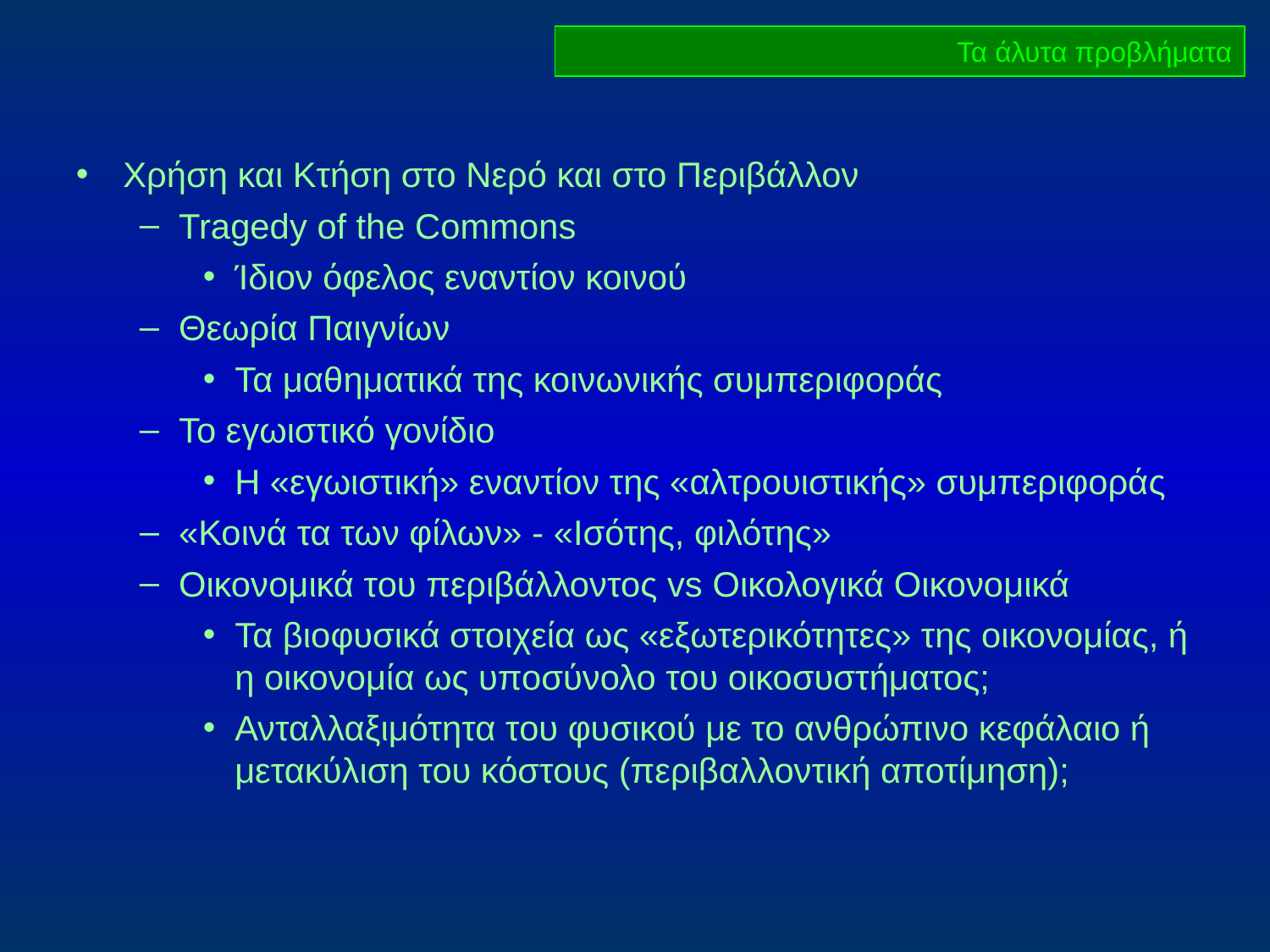

Τα άλυτα προβλήματα
Χρήση και Κτήση στο Νερό και στο Περιβάλλον
Tragedy of the Commons
Ίδιον όφελος εναντίον κοινού
Θεωρία Παιγνίων
Τα μαθηματικά της κοινωνικής συμπεριφοράς
Το εγωιστικό γονίδιο
Η «εγωιστική» εναντίον της «αλτρουιστικής» συμπεριφοράς
«Κοινά τα των φίλων» - «Ισότης, φιλότης»
Οικονομικά του περιβάλλοντος vs Οικολογικά Οικονομικά
Τα βιοφυσικά στοιχεία ως «εξωτερικότητες» της οικονομίας, ή η οικονομία ως υποσύνολο του οικοσυστήματος;
Ανταλλαξιμότητα του φυσικού με το ανθρώπινο κεφάλαιο ή μετακύλιση του κόστους (περιβαλλοντική αποτίμηση);